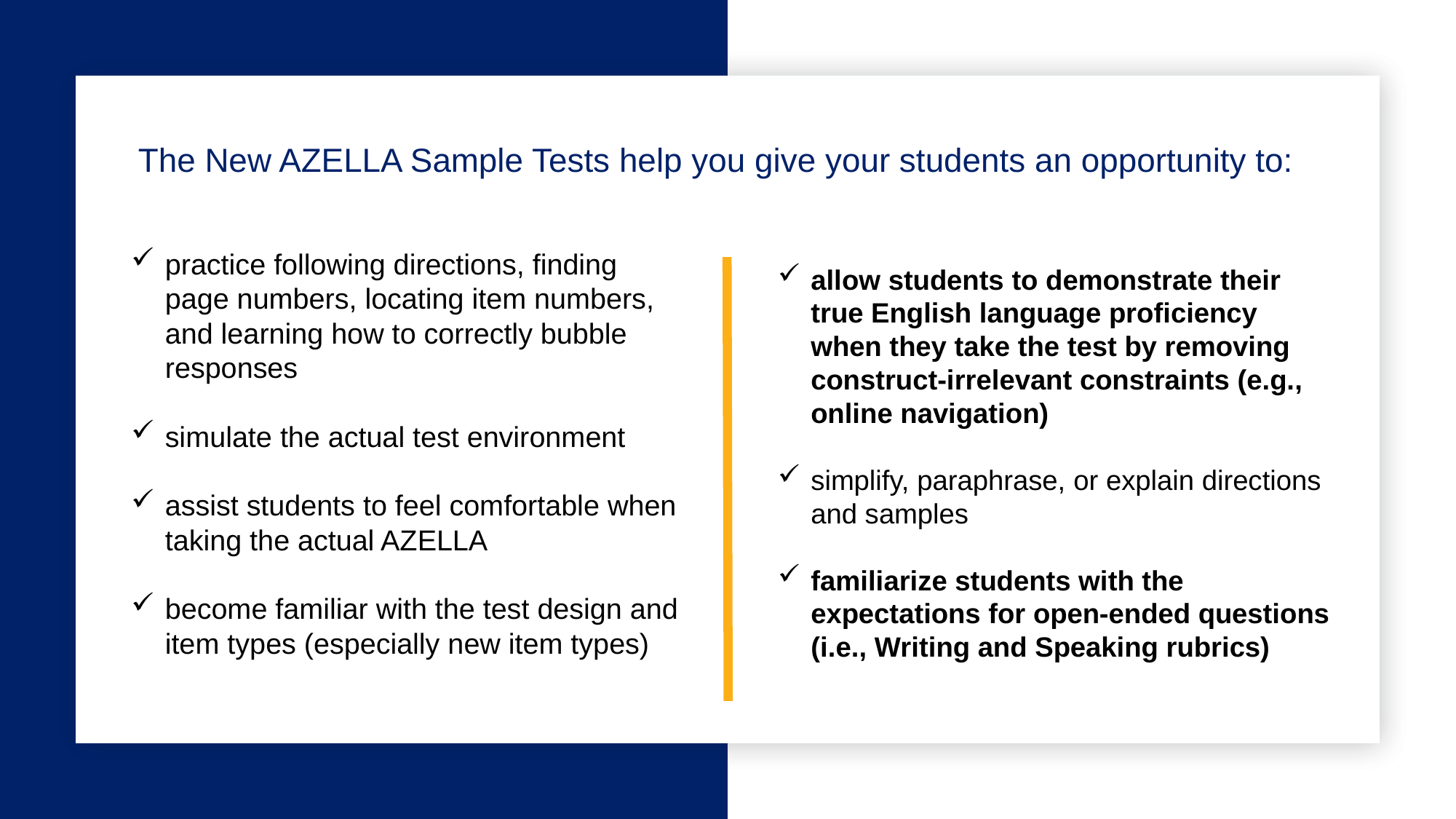

# The New AZELLA Sample Tests help you give your students an opportunity to:
practice following directions, finding page numbers, locating item numbers, and learning how to correctly bubble responses

simulate the actual test environment

assist students to feel comfortable when taking the actual AZELLA

become familiar with the test design and item types (especially new item types)

allow students to demonstrate their true English language proficiency when they take the test by removing construct-irrelevant constraints (e.g., online navigation)

simplify, paraphrase, or explain directions and samples

familiarize students with the expectations for open-ended questions (i.e., Writing and Speaking rubrics)